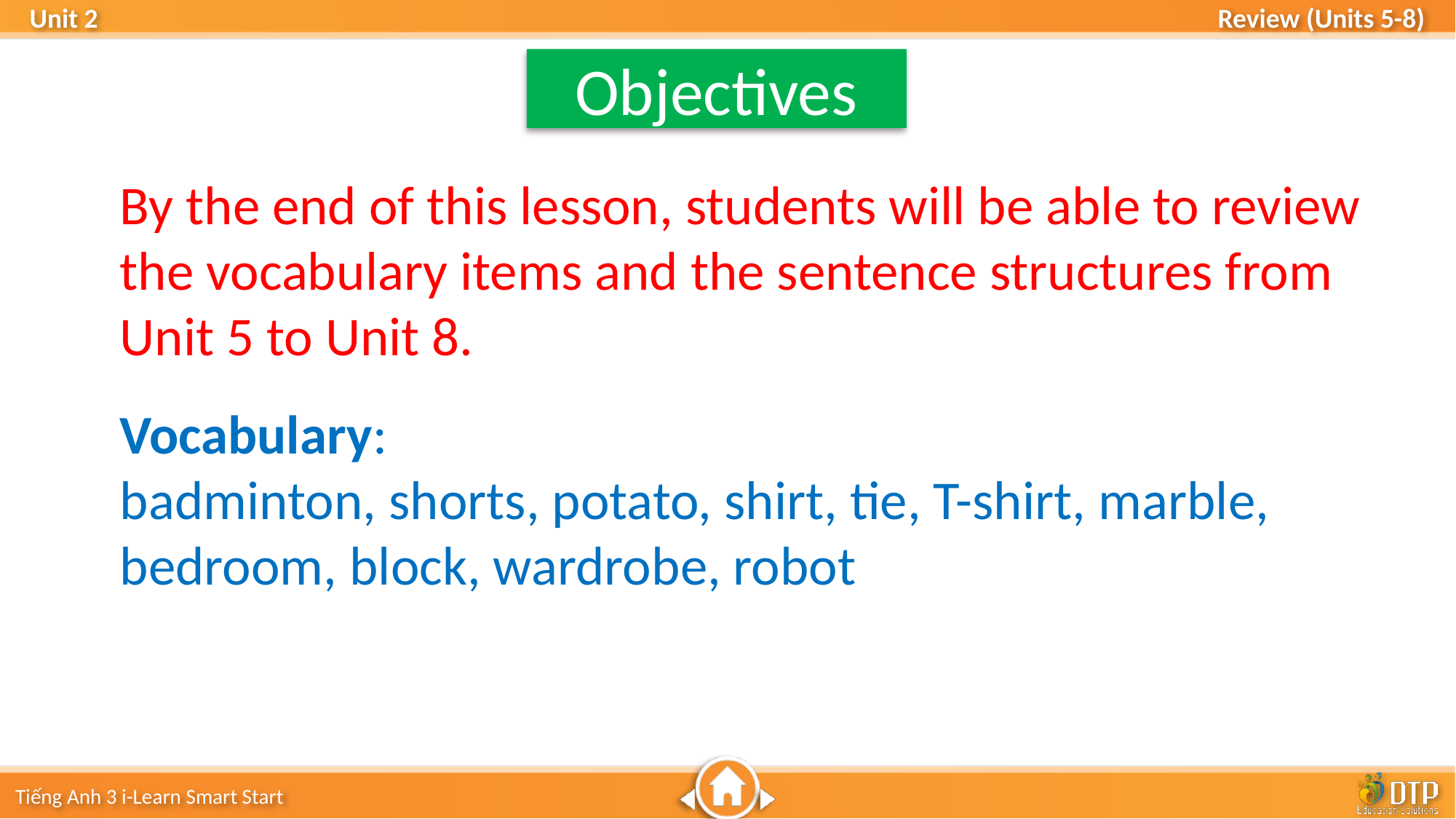

Objectives
By the end of this lesson, students will be able to review the vocabulary items and the sentence structures from Unit 5 to Unit 8.

Vocabulary:
badminton, shorts, potato, shirt, tie, T-shirt, marble, bedroom, block, wardrobe, robot